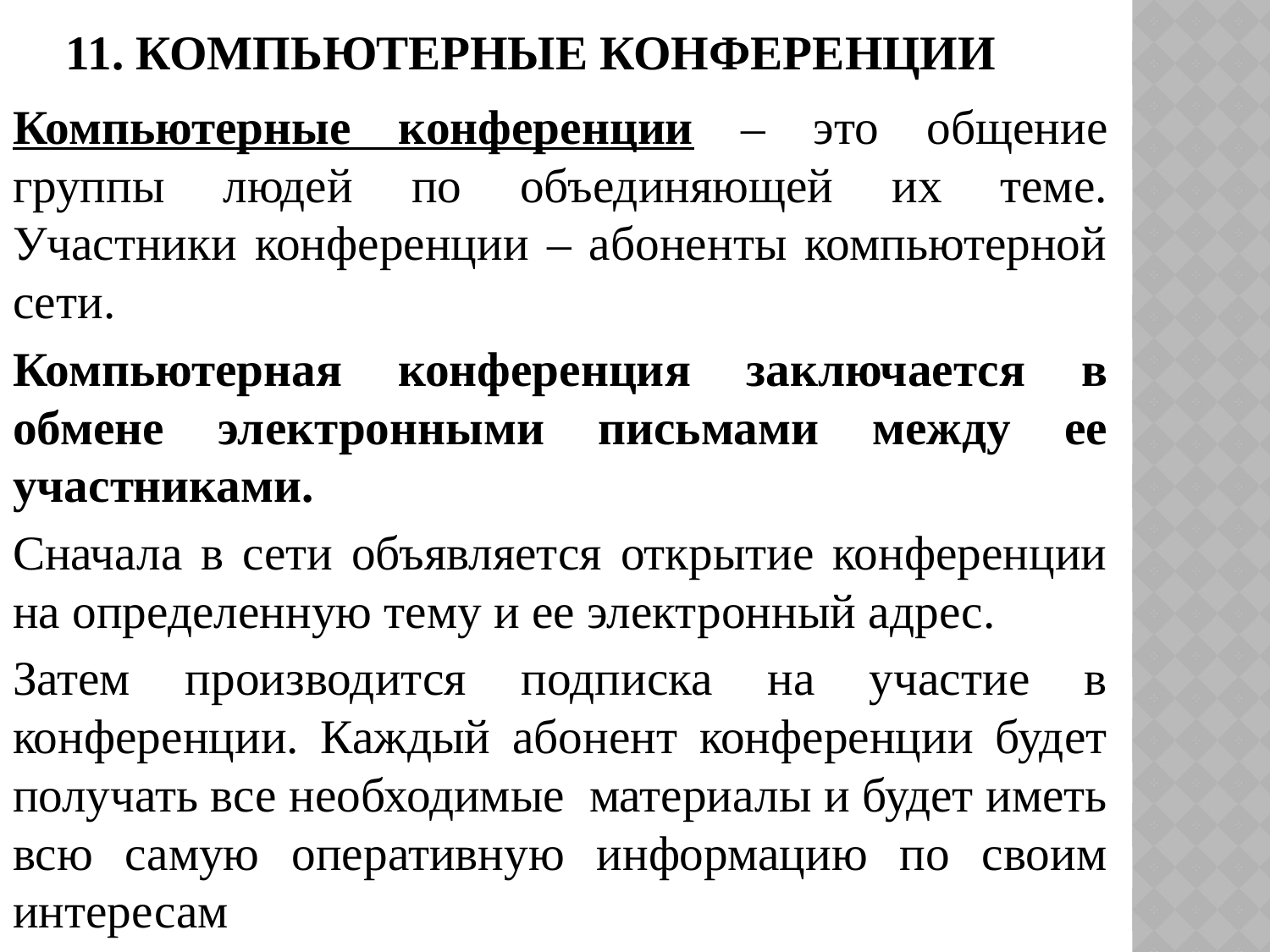

# 11. Компьютерные конференции
Компьютерные конференции – это общение группы людей по объединяющей их теме. Участники конференции – абоненты компьютерной сети.
Компьютерная конференция заключается в обмене электронными письмами между ее участниками.
Сначала в сети объявляется открытие конференции на определенную тему и ее электронный адрес.
Затем производится подписка на участие в конференции. Каждый абонент конференции будет получать все необходимые  материалы и будет иметь всю самую оперативную информацию по своим интересам